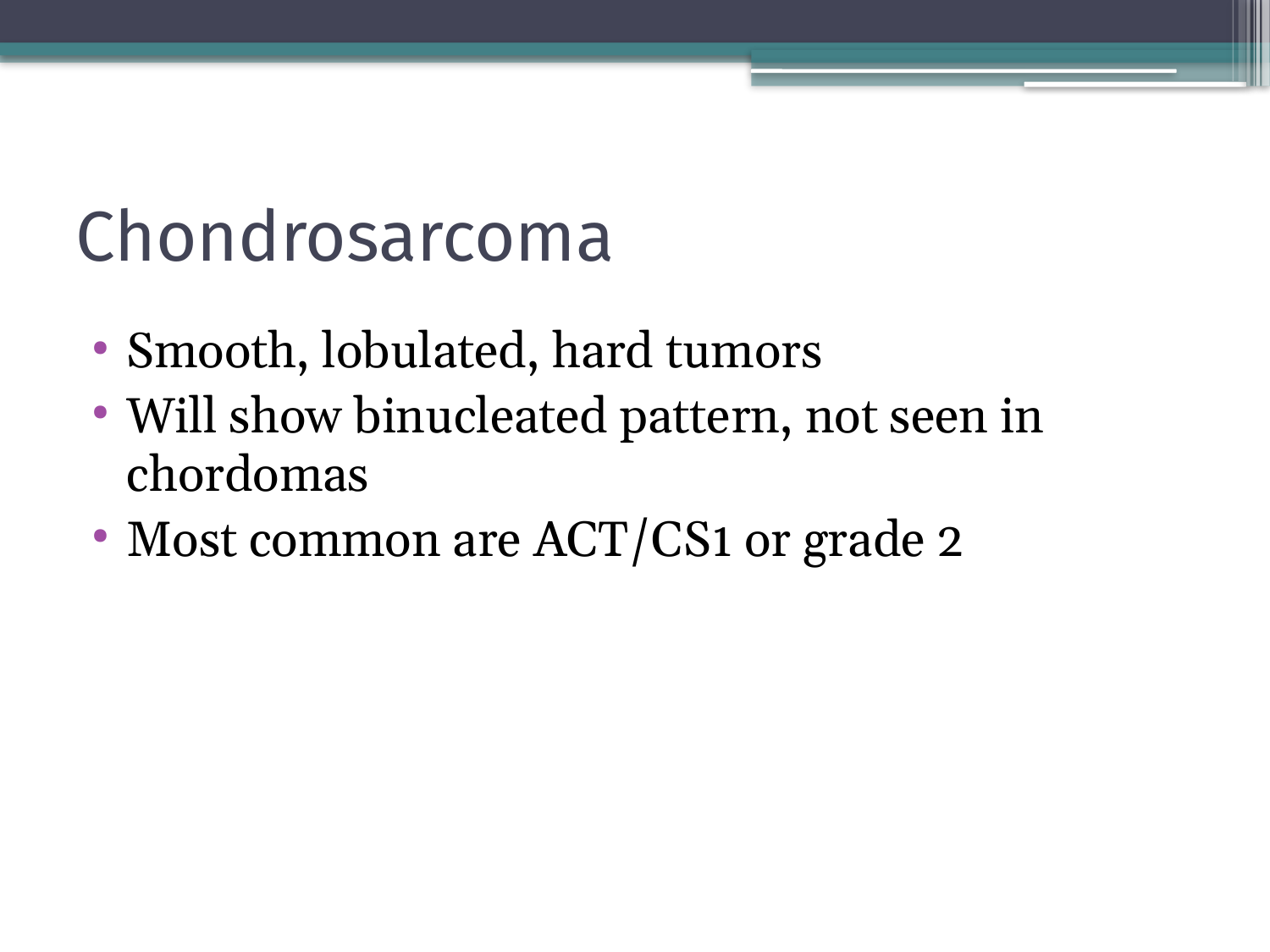

# Chondrosarcoma
Smooth, lobulated, hard tumors
Will show binucleated pattern, not seen in chordomas
Most common are ACT/CS1 or grade 2